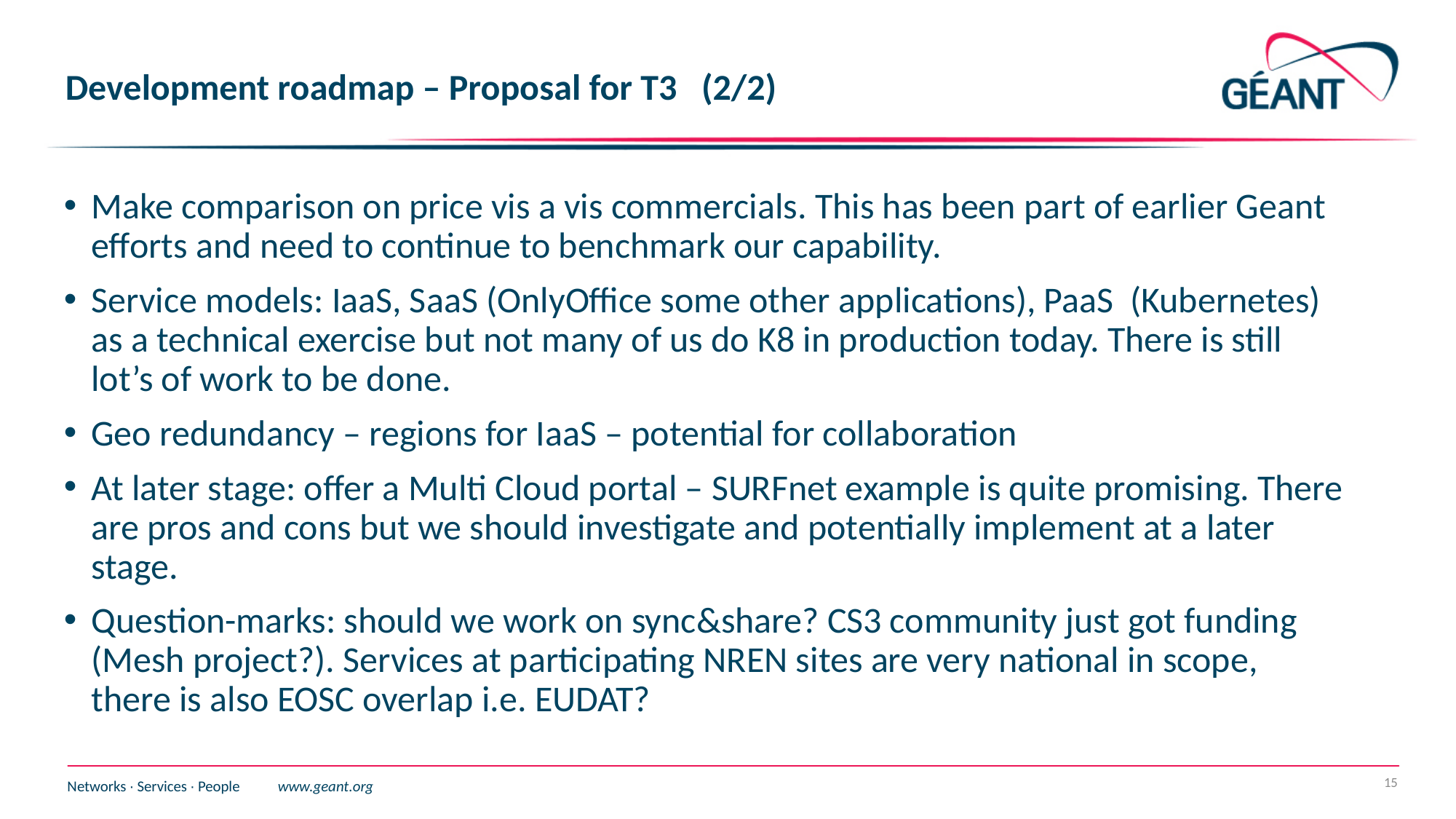

# Development roadmap – Proposal for T3   (2/2)
Make comparison on price vis a vis commercials. This has been part of earlier Geant efforts and need to continue to benchmark our capability.
Service models: IaaS, SaaS (OnlyOffice some other applications), PaaS  (Kubernetes) as a technical exercise but not many of us do K8 in production today. There is still lot’s of work to be done.
Geo redundancy – regions for IaaS – potential for collaboration
At later stage: offer a Multi Cloud portal – SURFnet example is quite promising. There are pros and cons but we should investigate and potentially implement at a later stage.
Question-marks: should we work on sync&share? CS3 community just got funding (Mesh project?). Services at participating NREN sites are very national in scope, there is also EOSC overlap i.e. EUDAT?

15